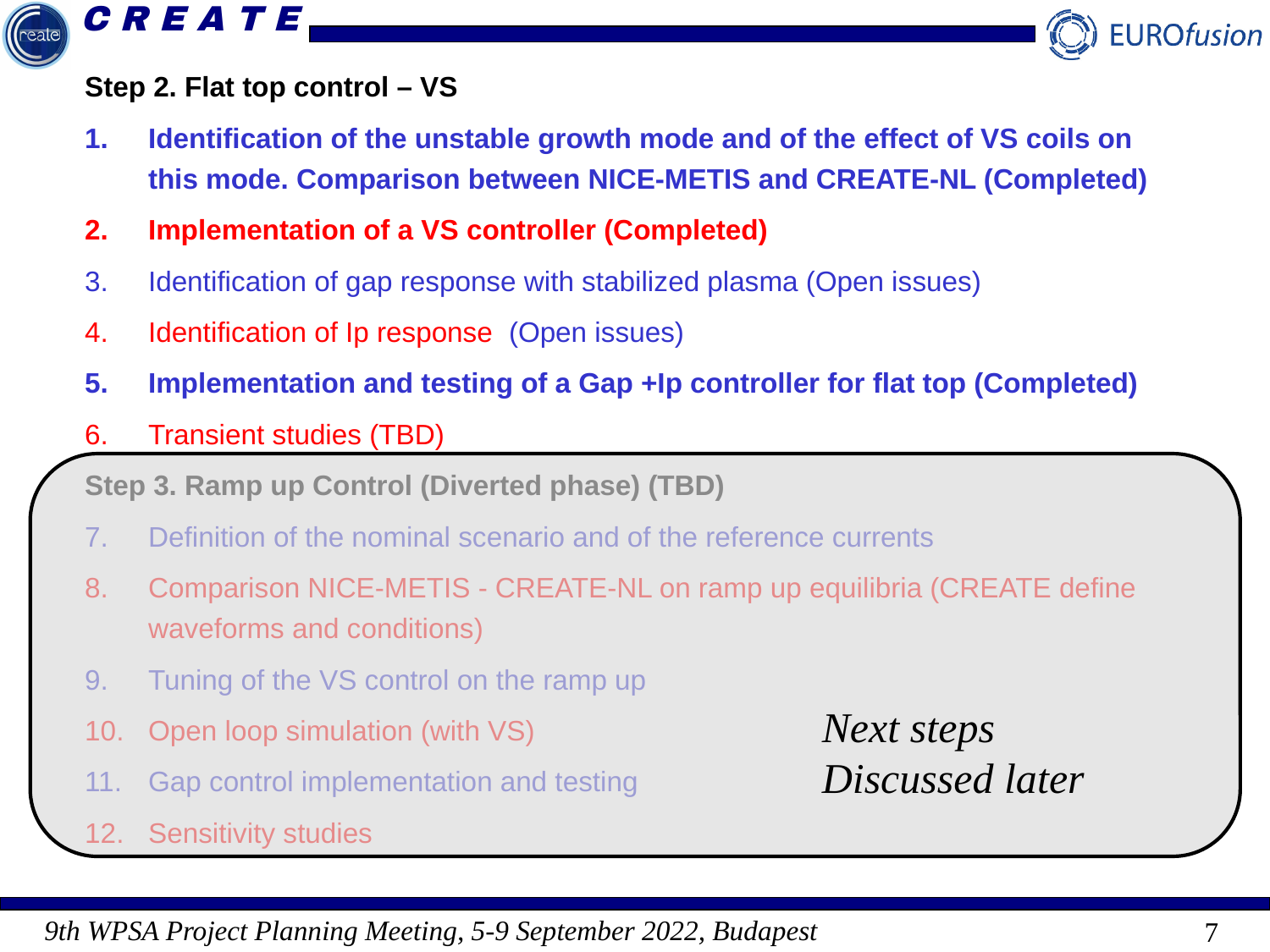

Step 2. Flat top control – VS
Identification of the unstable growth mode and of the effect of VS coils on this mode. Comparison between NICE-METIS and CREATE-NL (Completed)
Implementation of a VS controller (Completed)
Identification of gap response with stabilized plasma (Open issues)
Identification of Ip response  (Open issues)
Implementation and testing of a Gap +Ip controller for flat top (Completed)
Transient studies (TBD)
Step 3. Ramp up Control (Diverted phase) (TBD)
Definition of the nominal scenario and of the reference currents
Comparison NICE-METIS - CREATE-NL on ramp up equilibria (CREATE define waveforms and conditions)
Tuning of the VS control on the ramp up
Open loop simulation (with VS)
Gap control implementation and testing
Sensitivity studies

Next steps
Discussed later
7